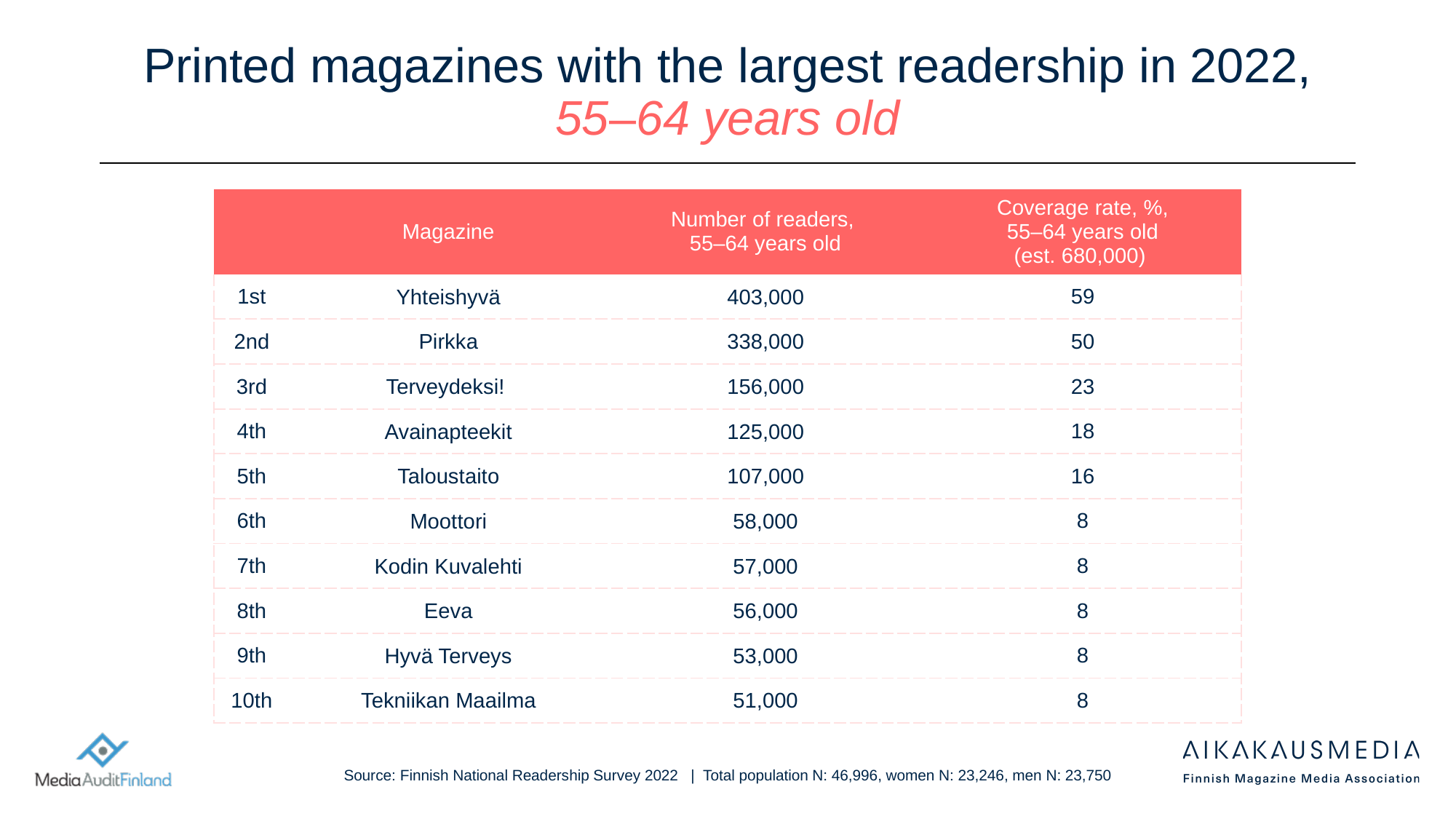

# Printed magazines with the largest readership in 2022, 55–64 years old
|  | Magazine | Number of readers, 55–64 years old | Coverage rate, %, 55–64 years old (est. 680,000) |
| --- | --- | --- | --- |
| 1st | Yhteishyvä | 403,000 | 59 |
| 2nd | Pirkka | 338,000 | 50 |
| 3rd | Terveydeksi! | 156,000 | 23 |
| 4th | Avainapteekit | 125,000 | 18 |
| 5th | Taloustaito | 107,000 | 16 |
| 6th | Moottori | 58,000 | 8 |
| 7th | Kodin Kuvalehti | 57,000 | 8 |
| 8th | Eeva | 56,000 | 8 |
| 9th | Hyvä Terveys | 53,000 | 8 |
| 10th | Tekniikan Maailma | 51,000 | 8 |
Source: Finnish National Readership Survey 2022   |  Total population N: 46,996, women N: 23,246, men N: 23,750